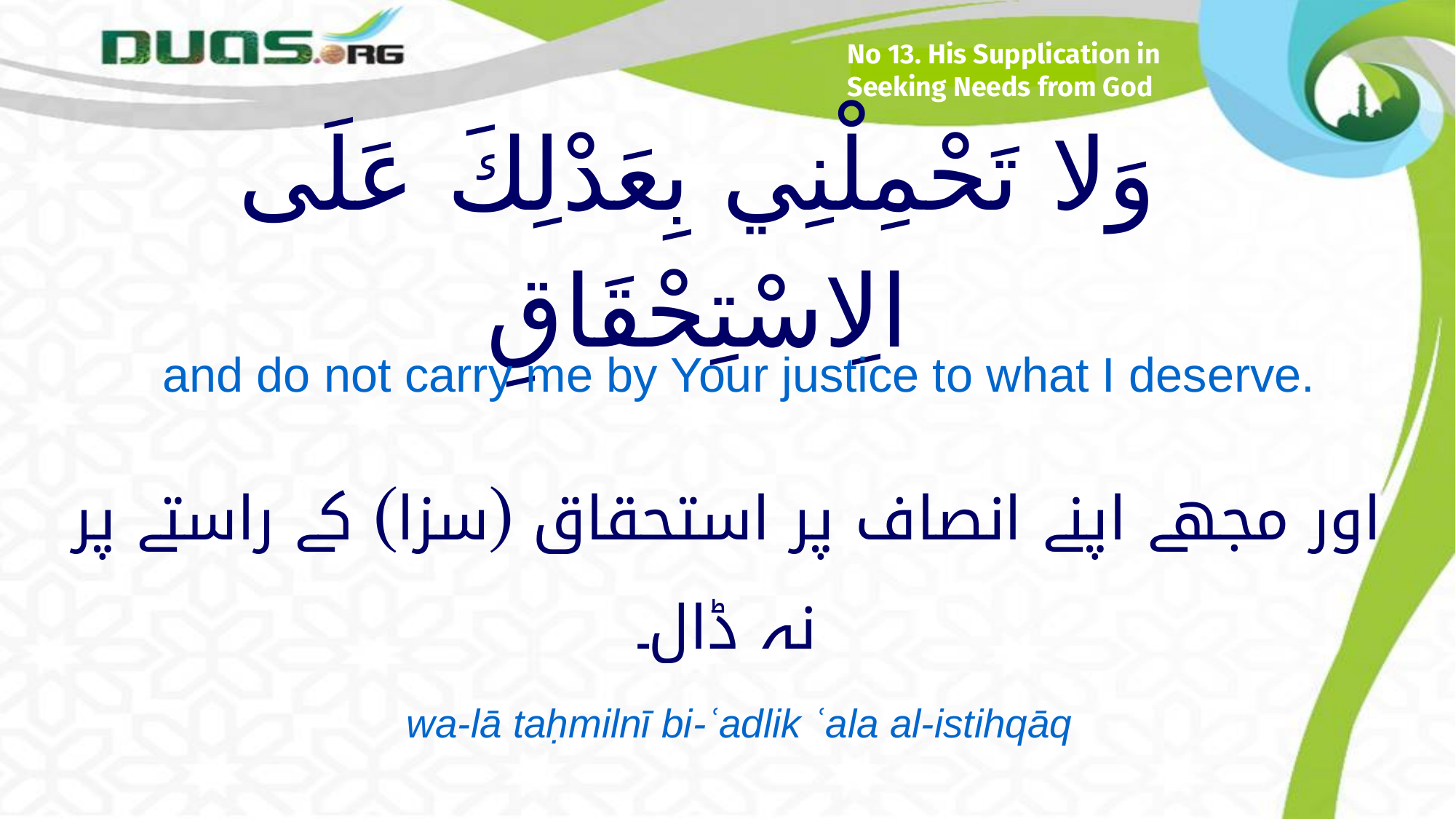

No 13. His Supplication in Seeking Needs from God

# وَلا تَحْمِلْنِي بِعَدْلِكَ عَلَى الِاسْتِحْقَاقِ
and do not carry me by Your justice to what I deserve.

اور مجھے اپنے انصاف پر استحقاق (سزا) کے راستے پر نہ ڈال۔
wa-lā taḥmilnī bi-ʿadlik ʿala al-istihqāq